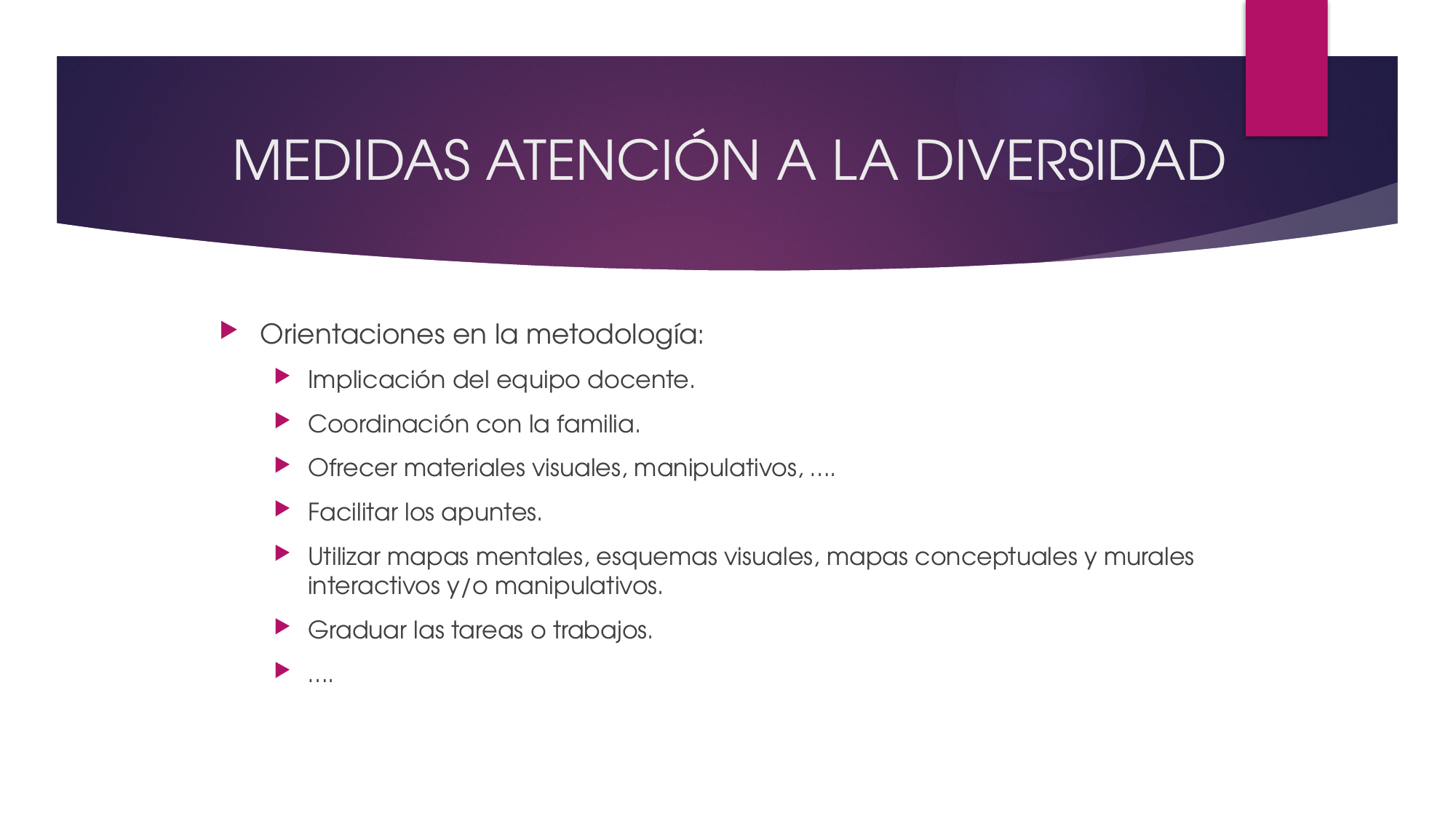

# MEDIDAS ATENCIÓN A LA DIVERSIDAD
Orientaciones en la metodología:
Implicación del equipo docente.
Coordinación con la familia.
Ofrecer materiales visuales, manipulativos, ….
Facilitar los apuntes.
Utilizar mapas mentales, esquemas visuales, mapas conceptuales y murales interactivos y/o manipulativos.
Graduar las tareas o trabajos.
….